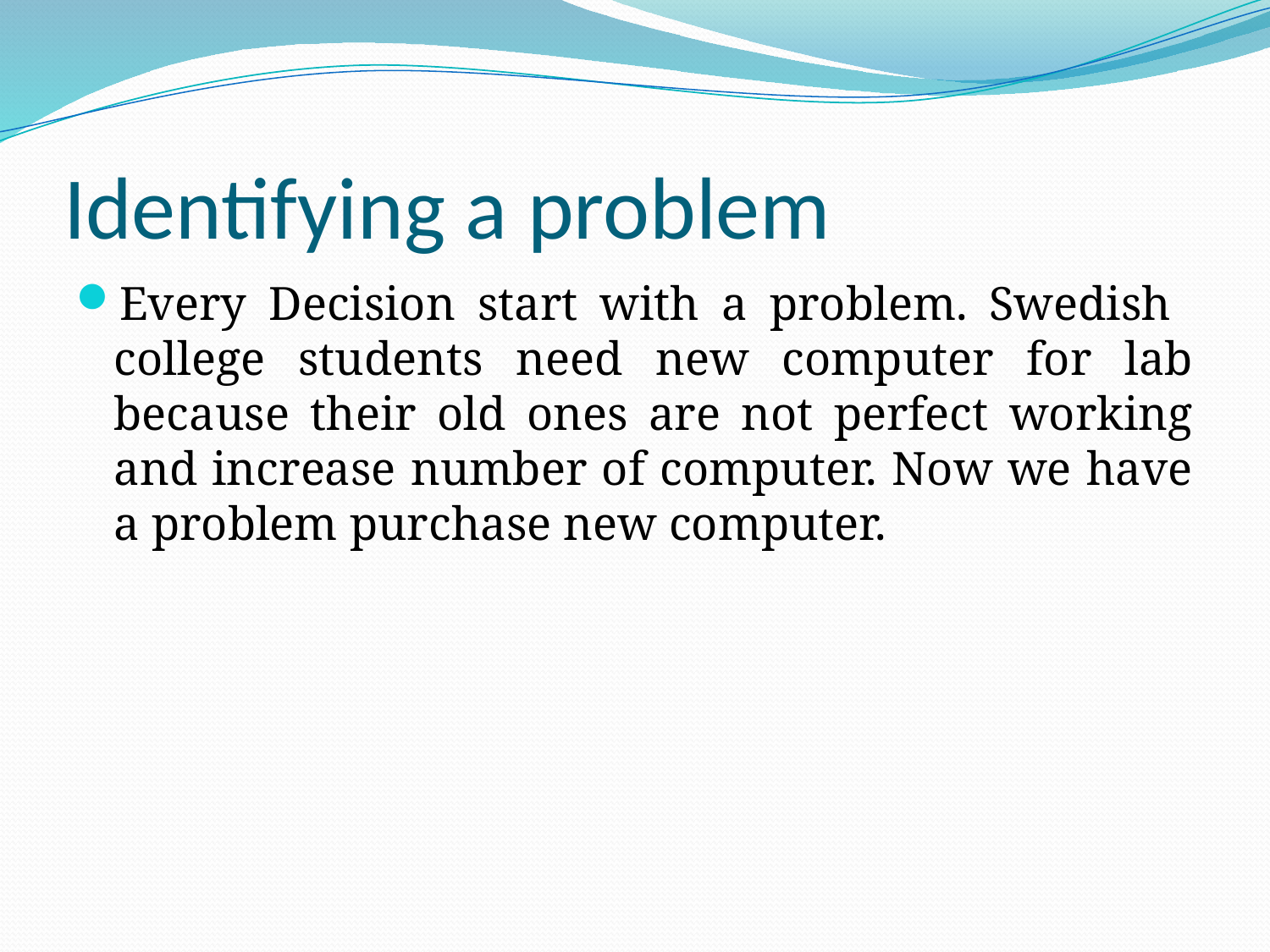

# Identifying a problem
Every Decision start with a problem. Swedish  college students need new computer for lab because their old ones are not perfect working and increase number of computer. Now we have a problem purchase new computer.